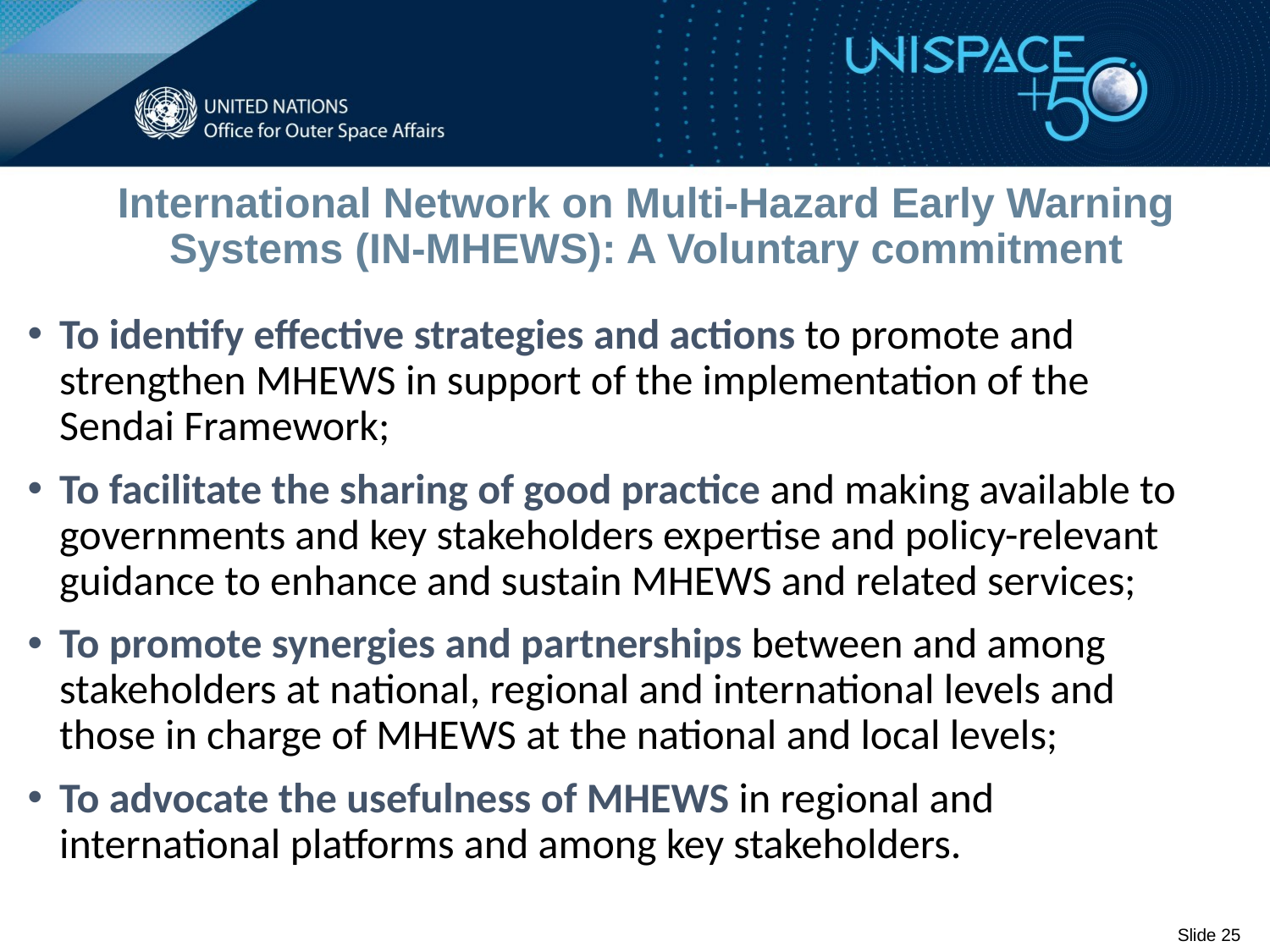

International Network on Multi-Hazard Early Warning Systems (IN-MHEWS): A Voluntary commitment
To identify effective strategies and actions to promote and strengthen MHEWS in support of the implementation of the Sendai Framework;
To facilitate the sharing of good practice and making available to governments and key stakeholders expertise and policy-relevant guidance to enhance and sustain MHEWS and related services;
To promote synergies and partnerships between and among stakeholders at national, regional and international levels and those in charge of MHEWS at the national and local levels;
To advocate the usefulness of MHEWS in regional and international platforms and among key stakeholders.